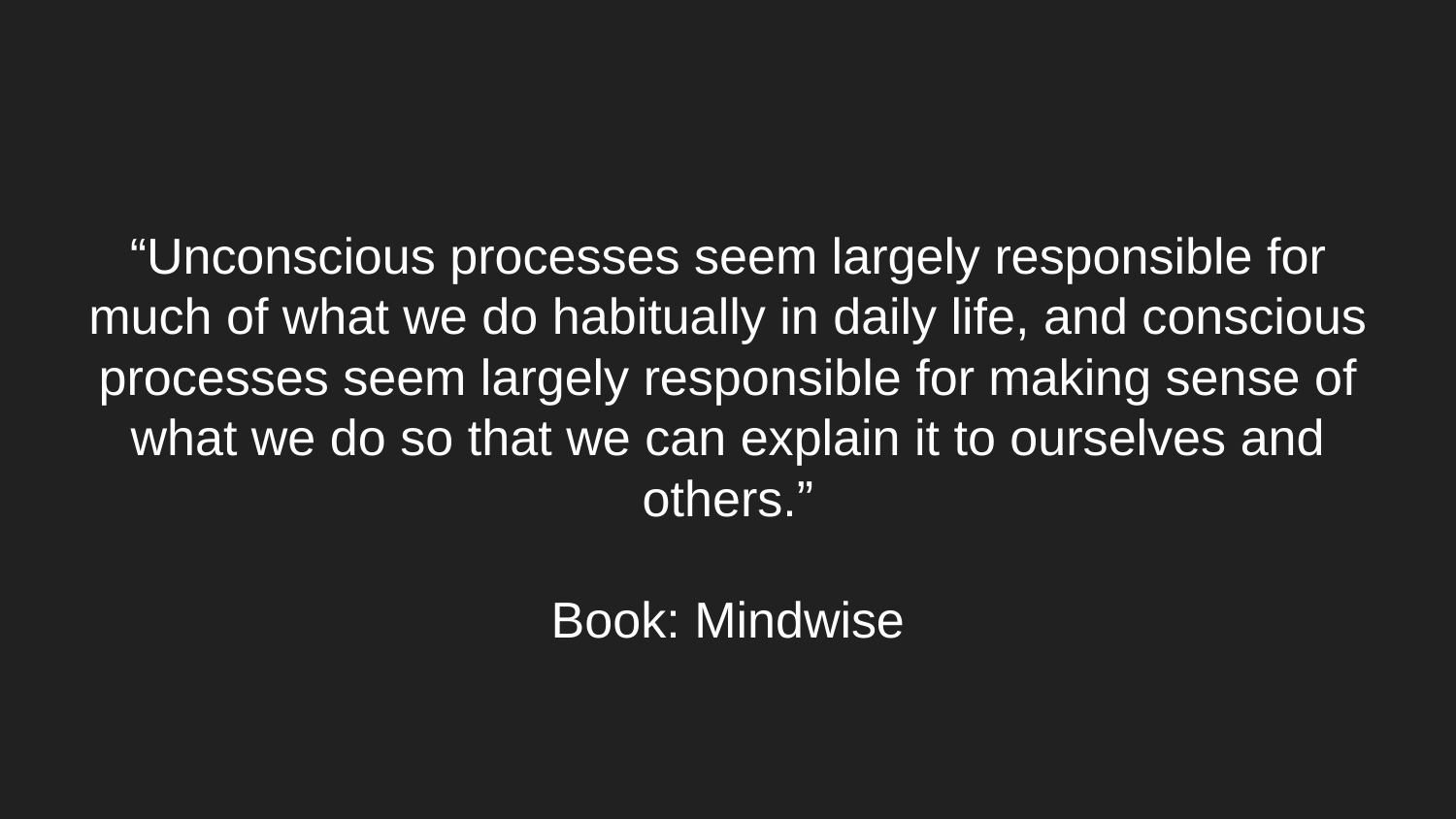

# “Unconscious processes seem largely responsible for much of what we do habitually in daily life, and conscious processes seem largely responsible for making sense of what we do so that we can explain it to ourselves and others.”

Book: Mindwise